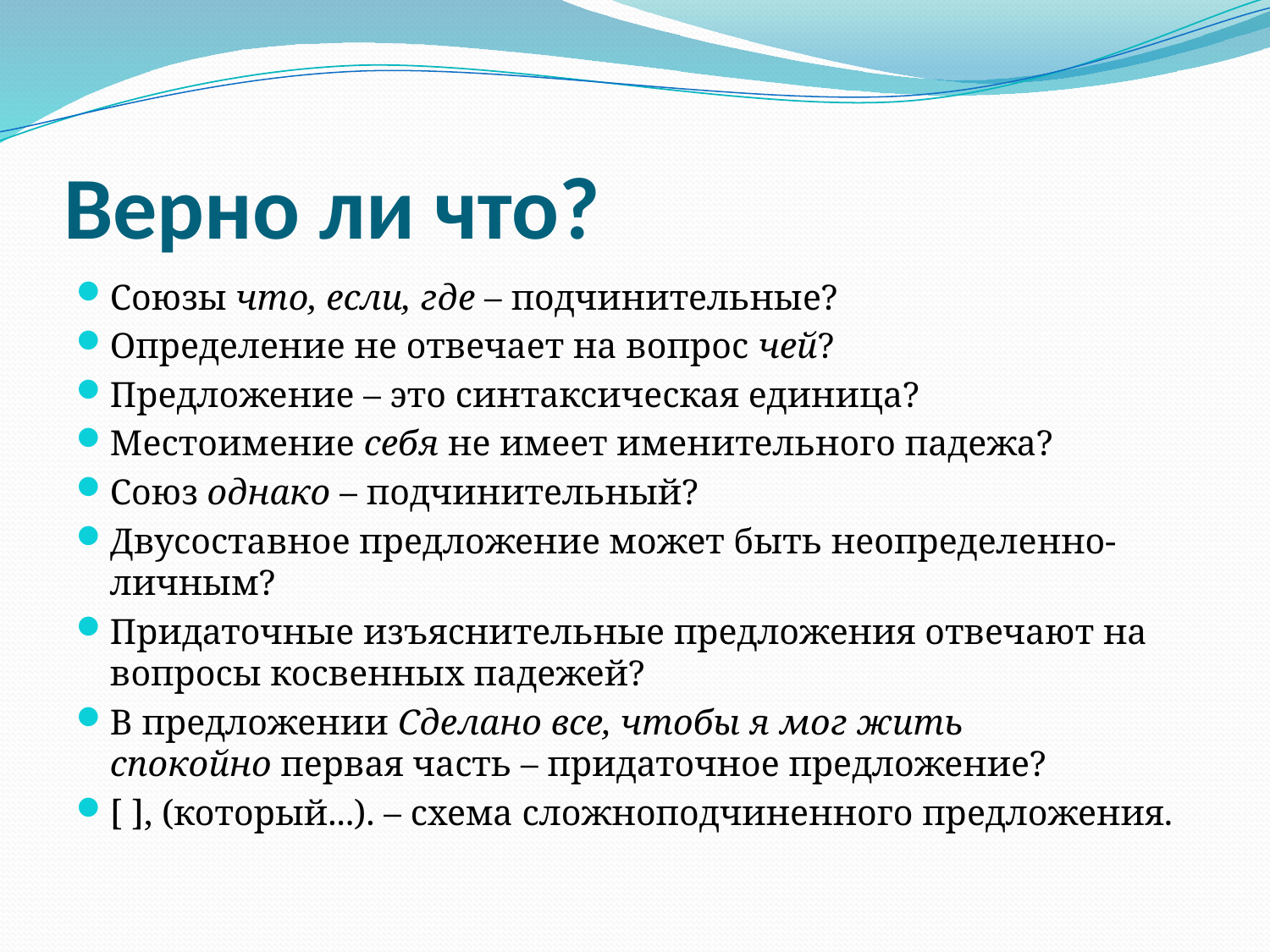

# Верно ли что?
Союзы что, если, где – подчинительные?
Определение не отвечает на вопрос чей?
Предложение – это синтаксическая единица?
Местоимение себя не имеет именительного падежа?
Союз однако – подчинительный?
Двусоставное предложение может быть неопределенно-личным?
Придаточные изъяснительные предложения отвечают на вопросы косвенных падежей?
В предложении Сделано все, чтобы я мог жить спокойно первая часть – придаточное предложение?
[ ], (который...). – схема сложноподчиненного предложения.